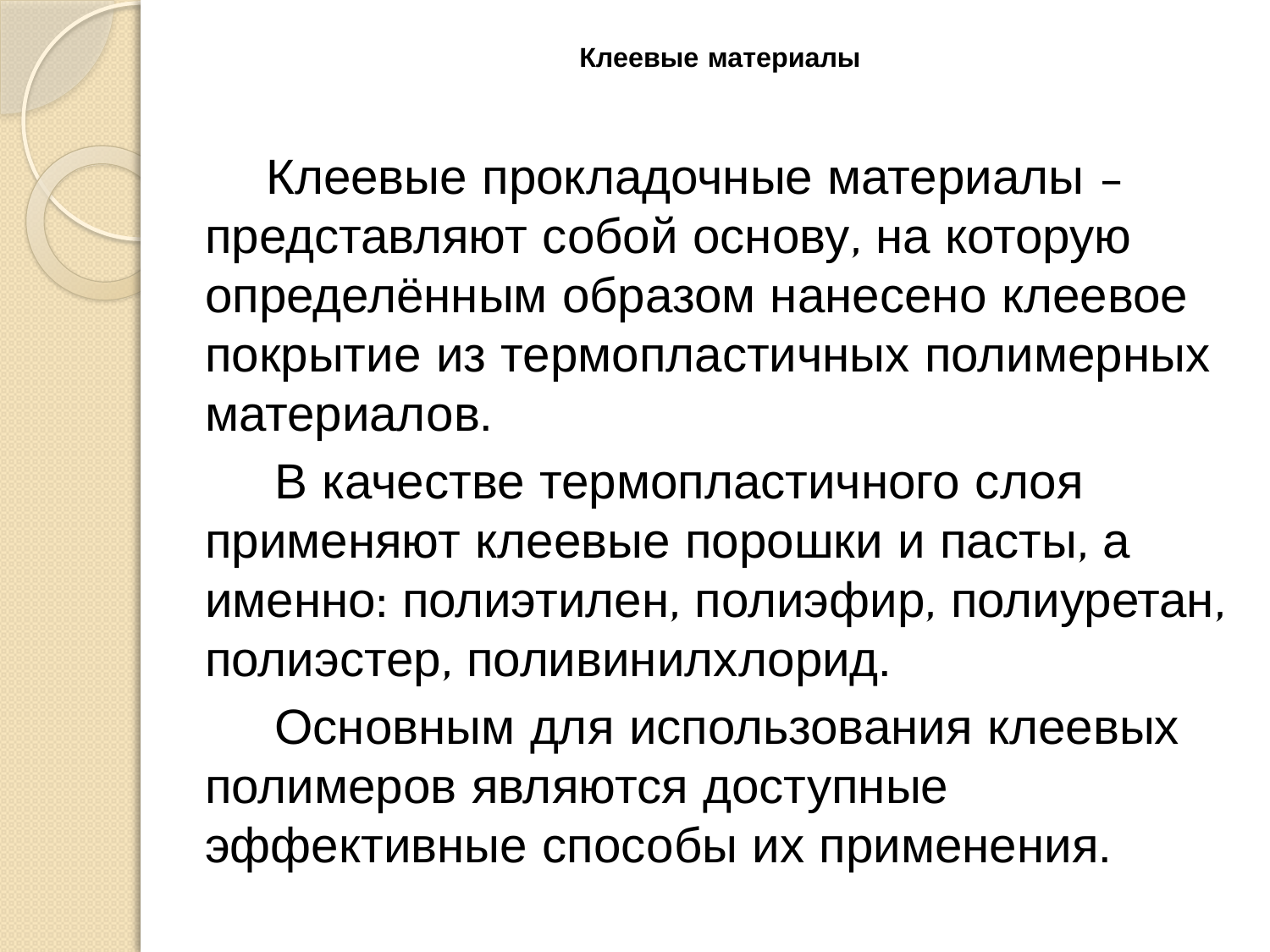

# Клеевые материалы
       Клеевые прокладочные материалы – представляют собой основу, на которую определённым образом нанесено клеевое покрытие из термопластичных полимерных материалов.
       В качестве термопластичного слоя применяют клеевые порошки и пасты, а именно: полиэтилен, полиэфир, полиуретан, полиэстер, поливинилхлорид.
       Основным для использования клеевых полимеров являются доступные эффективные способы их применения.